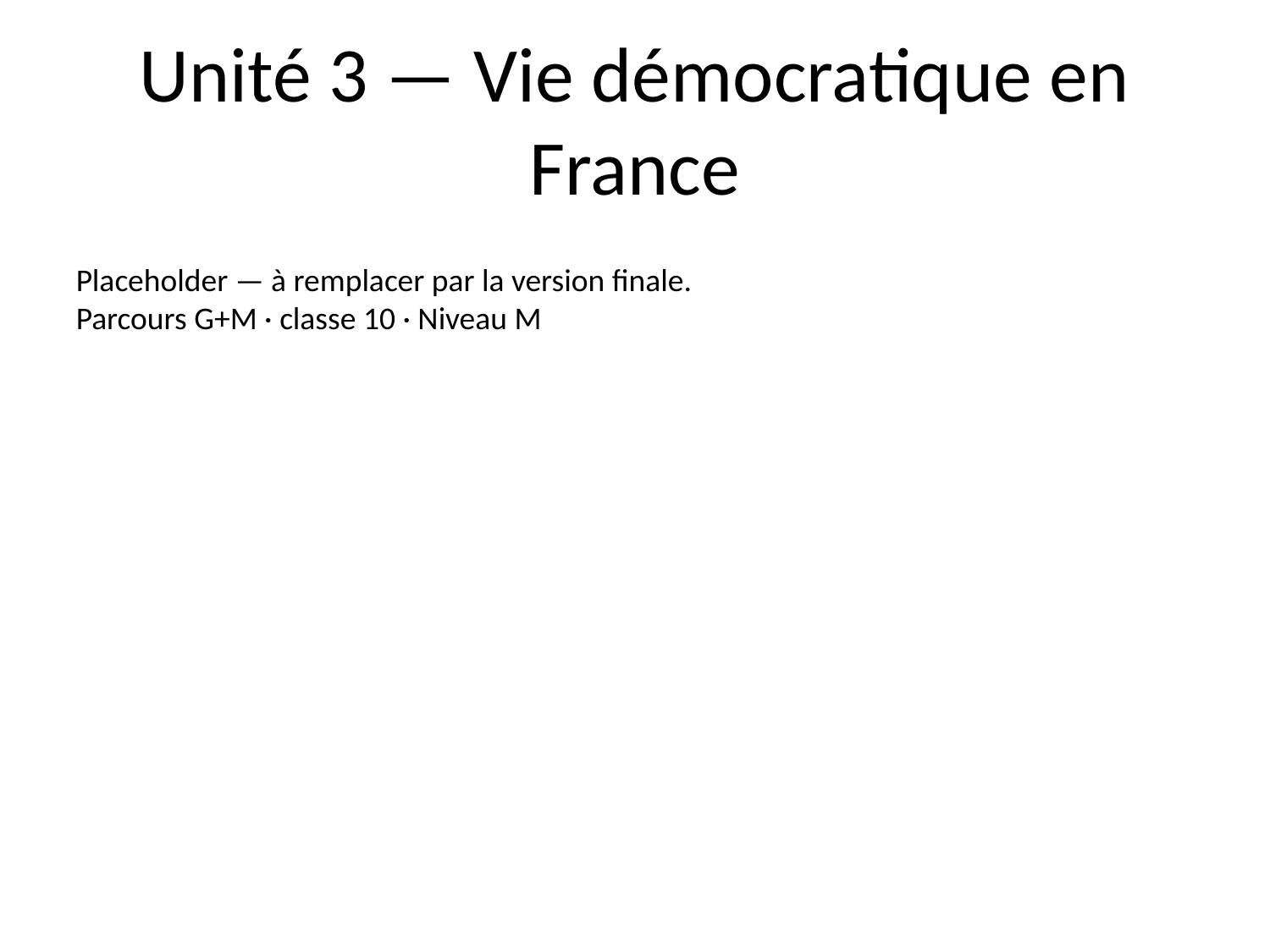

# Unité 3 — Vie démocratique en France
Placeholder — à remplacer par la version finale.
Parcours G+M · classe 10 · Niveau M